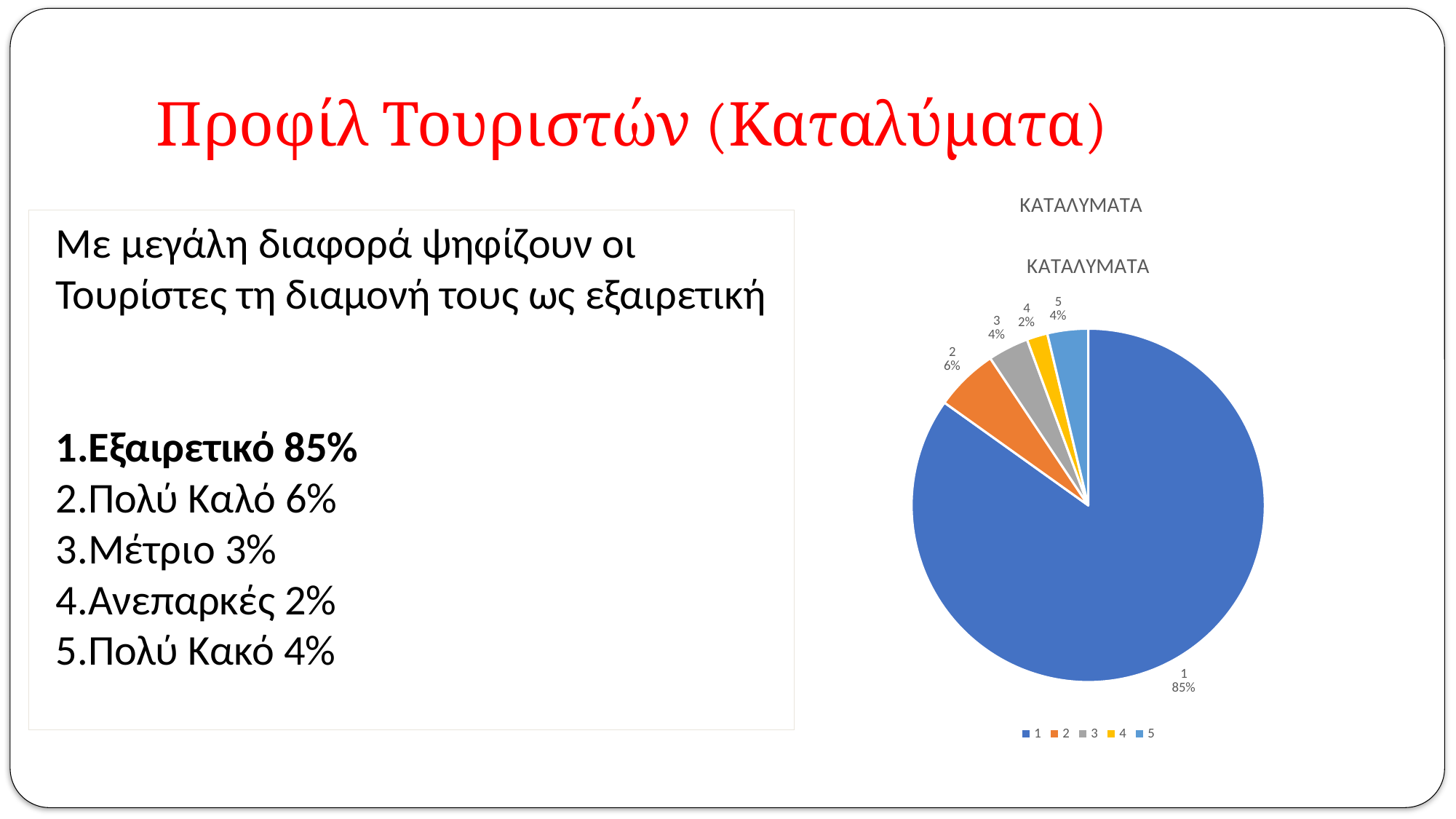

Προφίλ Τουριστών (Καταλύματα)

[unsupported chart]

### Chart: ΚΑΤΑΛΥΜΑΤΑ

| Category |  |
|---|---|
| 1 | 1116.0 |
| 2 | 76.0 |
| 3 | 49.0 |
| 4 | 25.0 |
| 5 | 49.0 |
Με μεγάλη διαφορά ψηφίζουν οι Τουρίστες τη διαμονή τους ως εξαιρετική

1.Εξαιρετικό 85%
2.Πολύ Καλό 6%
3.Μέτριο 3%
4.Ανεπαρκές 2%
5.Πολύ Κακό 4%